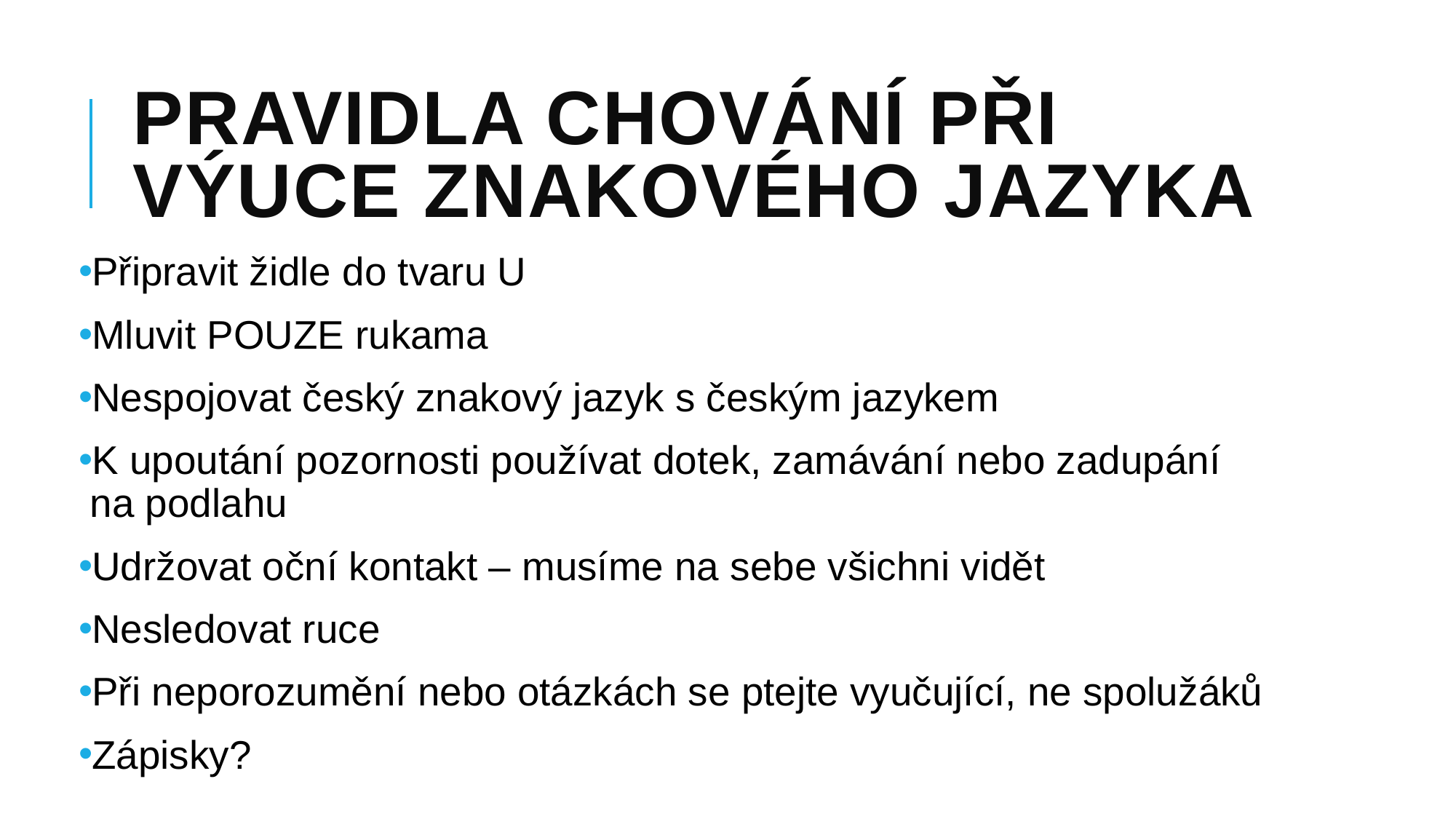

# Pravidla chování při výuce znakového jazyka
Připravit židle do tvaru U
Mluvit POUZE rukama
Nespojovat český znakový jazyk s českým jazykem
K upoutání pozornosti používat dotek, zamávání nebo zadupání na podlahu
Udržovat oční kontakt – musíme na sebe všichni vidět
Nesledovat ruce
Při neporozumění nebo otázkách se ptejte vyučující, ne spolužáků
Zápisky?